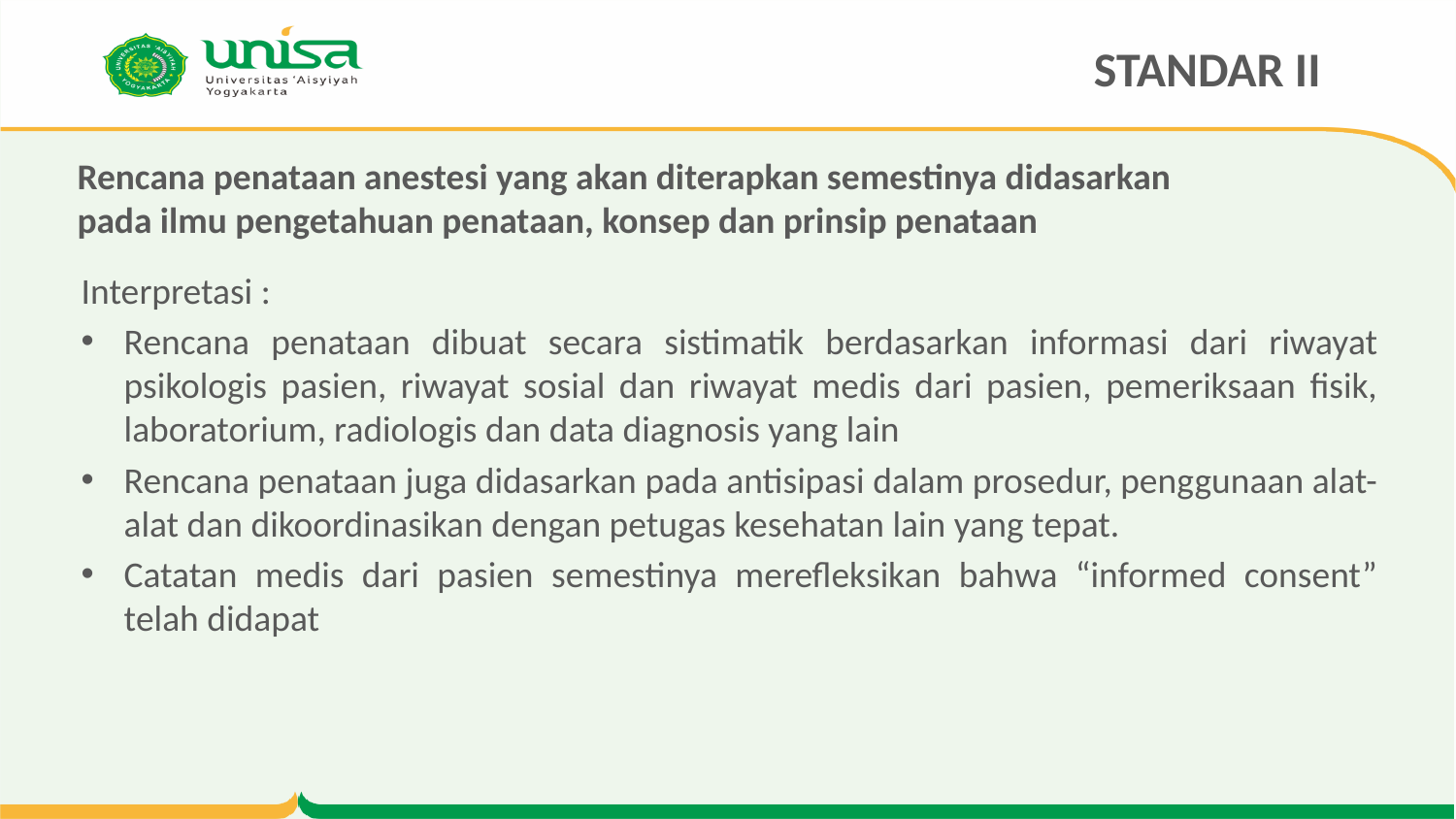

STANDAR II
# Rencana penataan anestesi yang akan diterapkan semestinya didasarkan pada ilmu pengetahuan penataan, konsep dan prinsip penataan
Interpretasi :
Rencana penataan dibuat secara sistimatik berdasarkan informasi dari riwayat psikologis pasien, riwayat sosial dan riwayat medis dari pasien, pemeriksaan fisik, laboratorium, radiologis dan data diagnosis yang lain
Rencana penataan juga didasarkan pada antisipasi dalam prosedur, penggunaan alat-alat dan dikoordinasikan dengan petugas kesehatan lain yang tepat.
Catatan medis dari pasien semestinya merefleksikan bahwa “informed consent” telah didapat